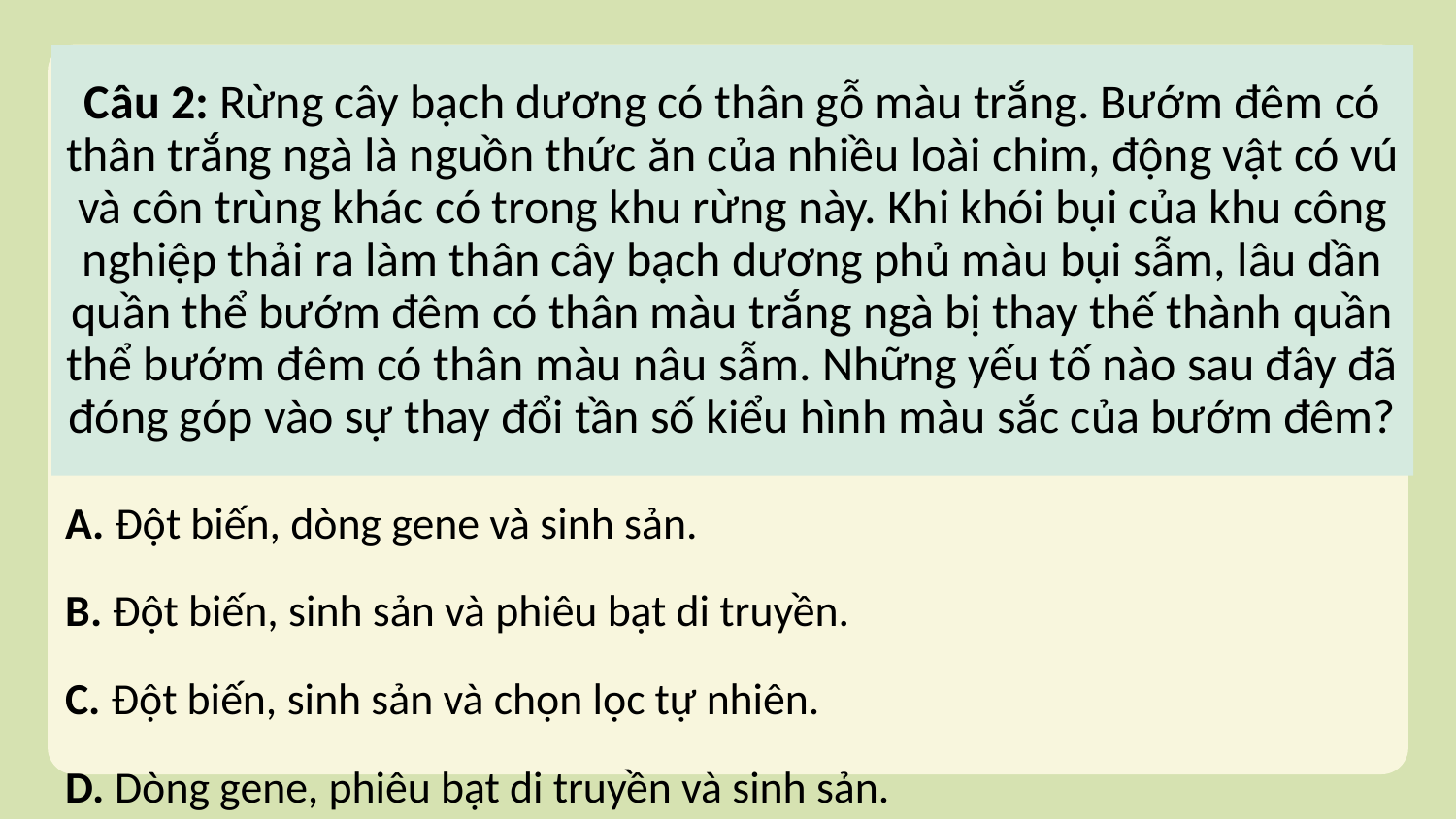

Câu 2: Rừng cây bạch dương có thân gỗ màu trắng. Bướm đêm có thân trắng ngà là nguồn thức ăn của nhiều loài chim, động vật có vú và côn trùng khác có trong khu rừng này. Khi khói bụi của khu công nghiệp thải ra làm thân cây bạch dương phủ màu bụi sẫm, lâu dần quần thể bướm đêm có thân màu trắng ngà bị thay thế thành quần thể bướm đêm có thân màu nâu sẫm. Những yếu tố nào sau đây đã đóng góp vào sự thay đổi tần số kiểu hình màu sắc của bướm đêm?
A. Đột biến, dòng gene và sinh sản.
B. Đột biến, sinh sản và phiêu bạt di truyền.
C. Đột biến, sinh sản và chọn lọc tự nhiên.
D. Dòng gene, phiêu bạt di truyền và sinh sản.